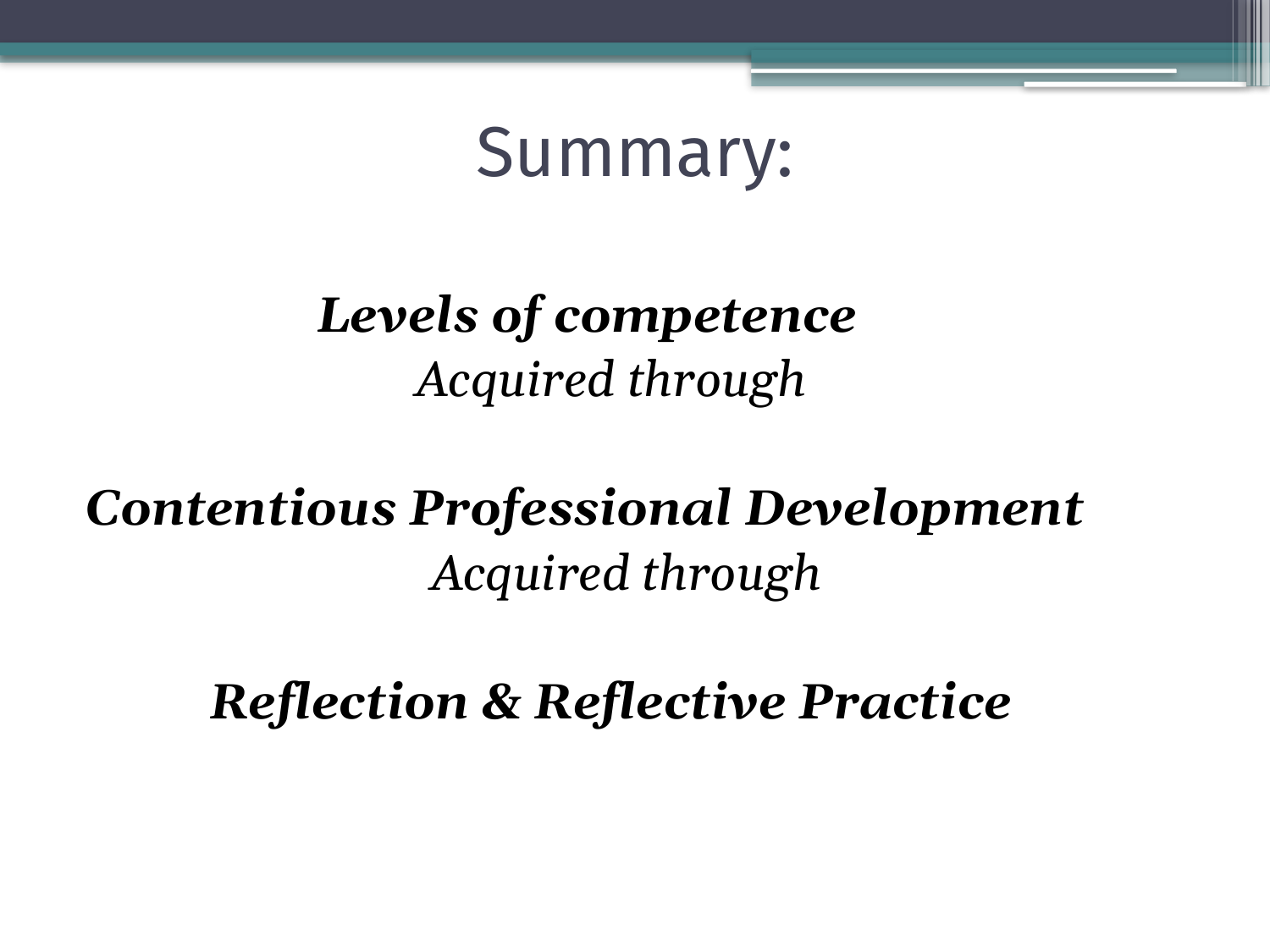

# Summary:

Levels of competence
Acquired through

Contentious Professional Development
Acquired through

Reflection & Reflective Practice